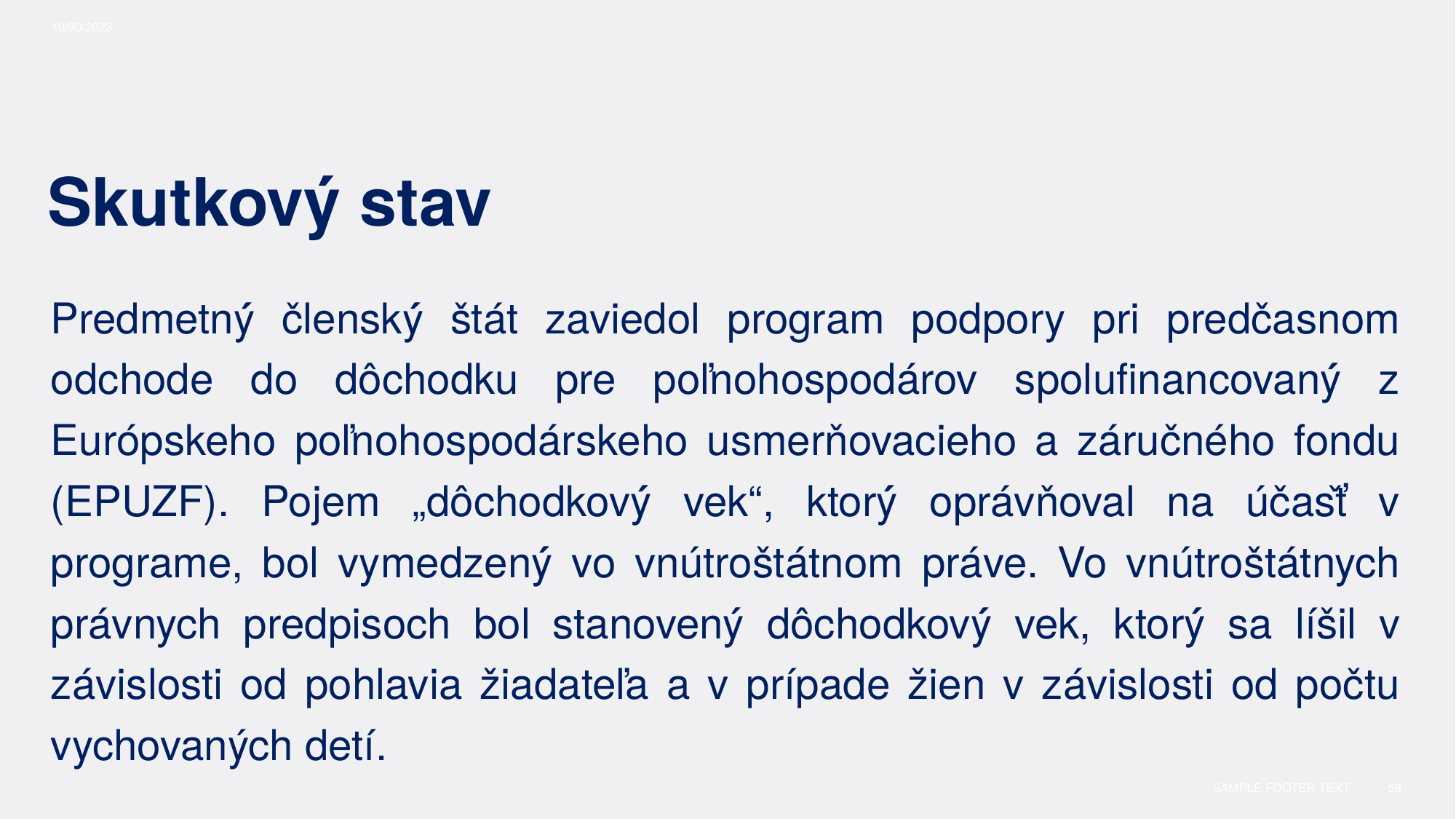

10/30/2023
# Skutkový stav
Predmetný́ členský́ štát zaviedol program podpory pri predčasnom odchode do dôchodku pre poľnohospodárov spolufinancovaný́ z Európskeho poľnohospodárskeho usmerňovacieho a záručného fondu (EPUZF). Pojem „dôchodkový́ vek“, ktorý́ oprávňoval na účasť̌ v programe, bol vymedzený́ vo vnútroštátnom práve. Vo vnútroštátnych právnych pred­pisoch bol stanovený́ dôchodkový́ vek, ktorý́ sa líšil v závislosti od pohlavia žiadateľa a v prípade žien v závislosti od počtu vychovaných detí.
Sample Footer Text
58